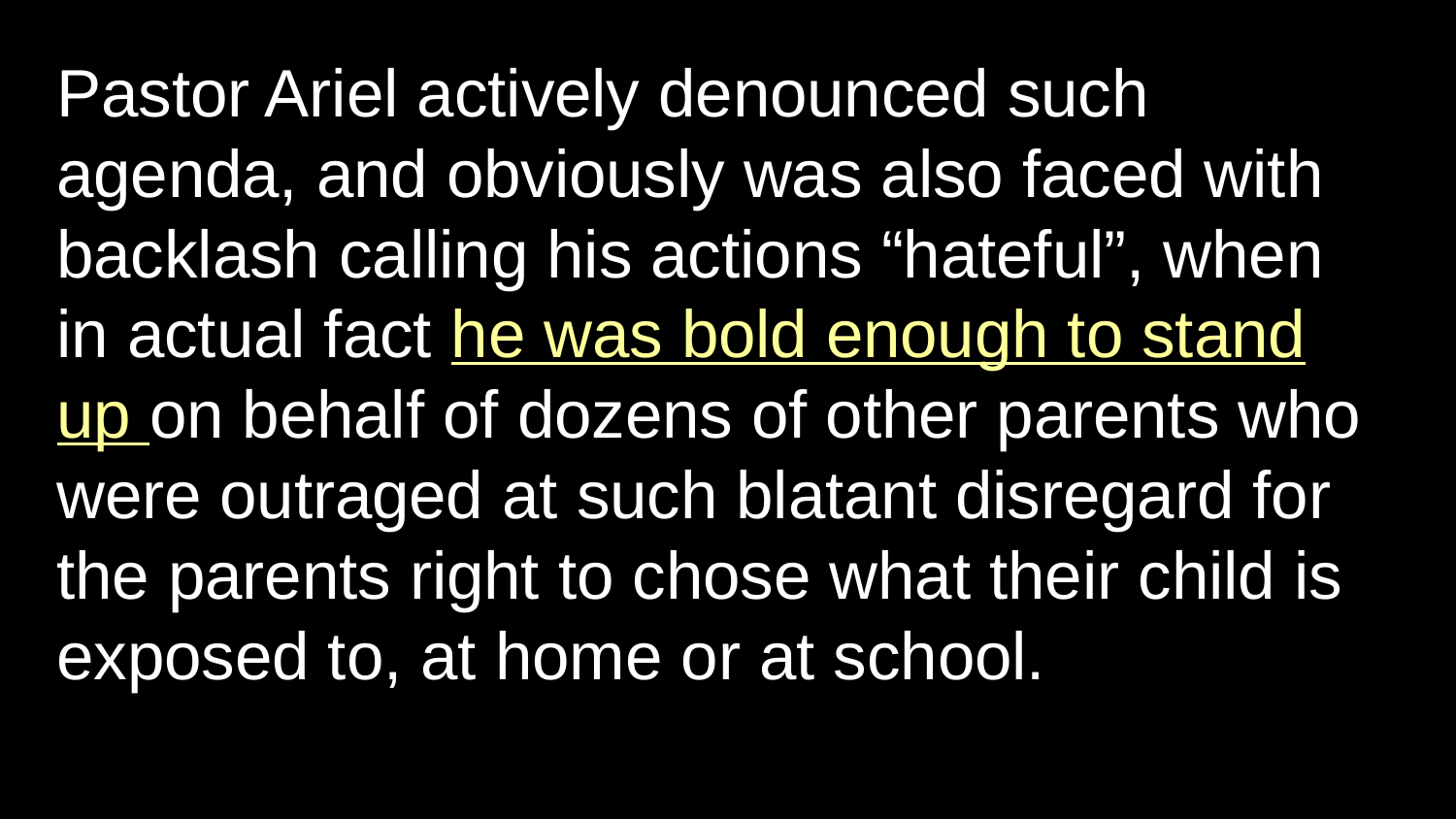

Pastor Ariel actively denounced such agenda, and obviously was also faced with backlash calling his actions “hateful”, when in actual fact he was bold enough to stand up on behalf of dozens of other parents who were outraged at such blatant disregard for the parents right to chose what their child is exposed to, at home or at school.